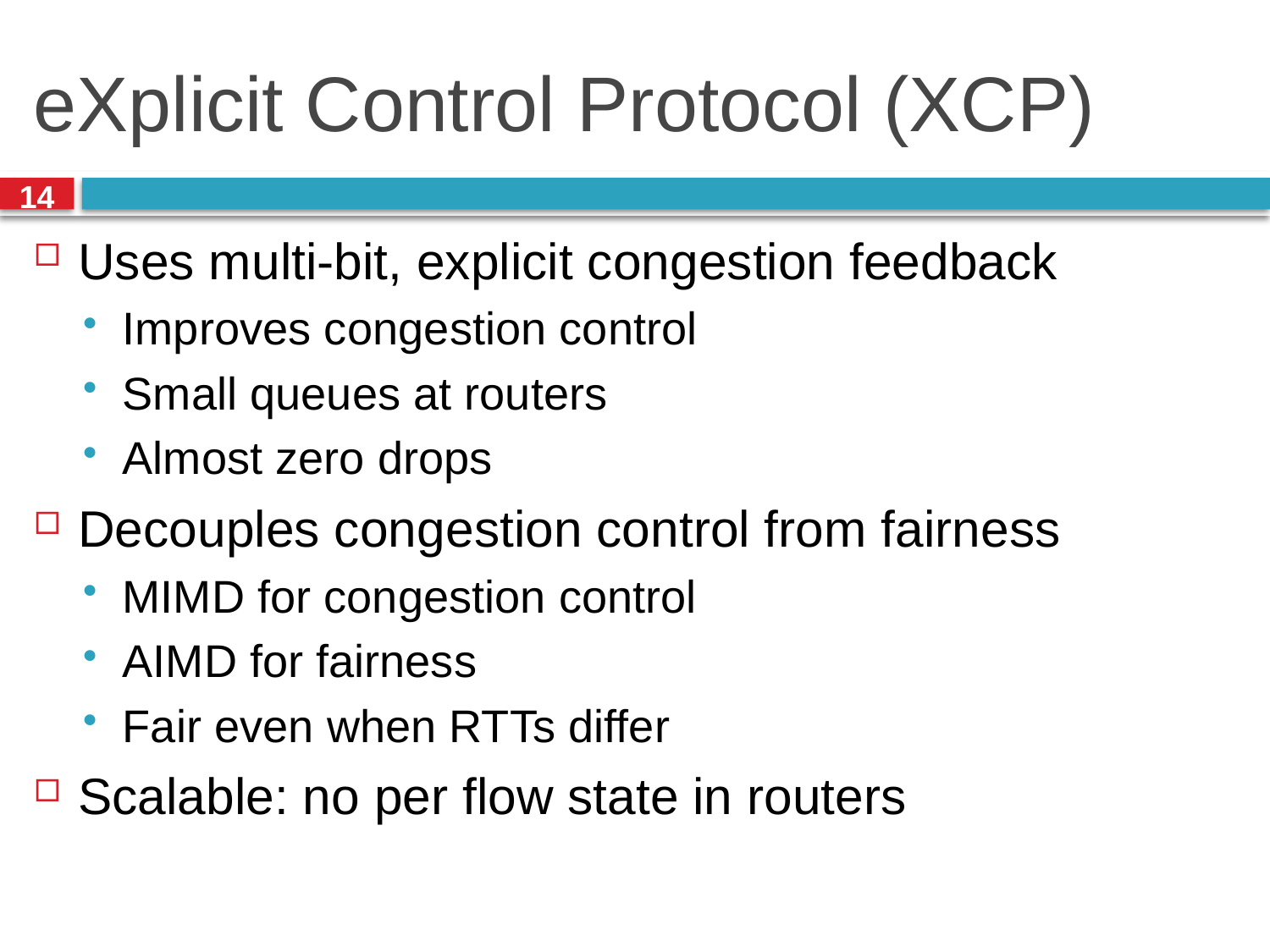

# eXplicit Control Protocol (XCP)
14
Uses multi-bit, explicit congestion feedback
Improves congestion control
Small queues at routers
Almost zero drops
Decouples congestion control from fairness
MIMD for congestion control
AIMD for fairness
Fair even when RTTs differ
Scalable: no per flow state in routers